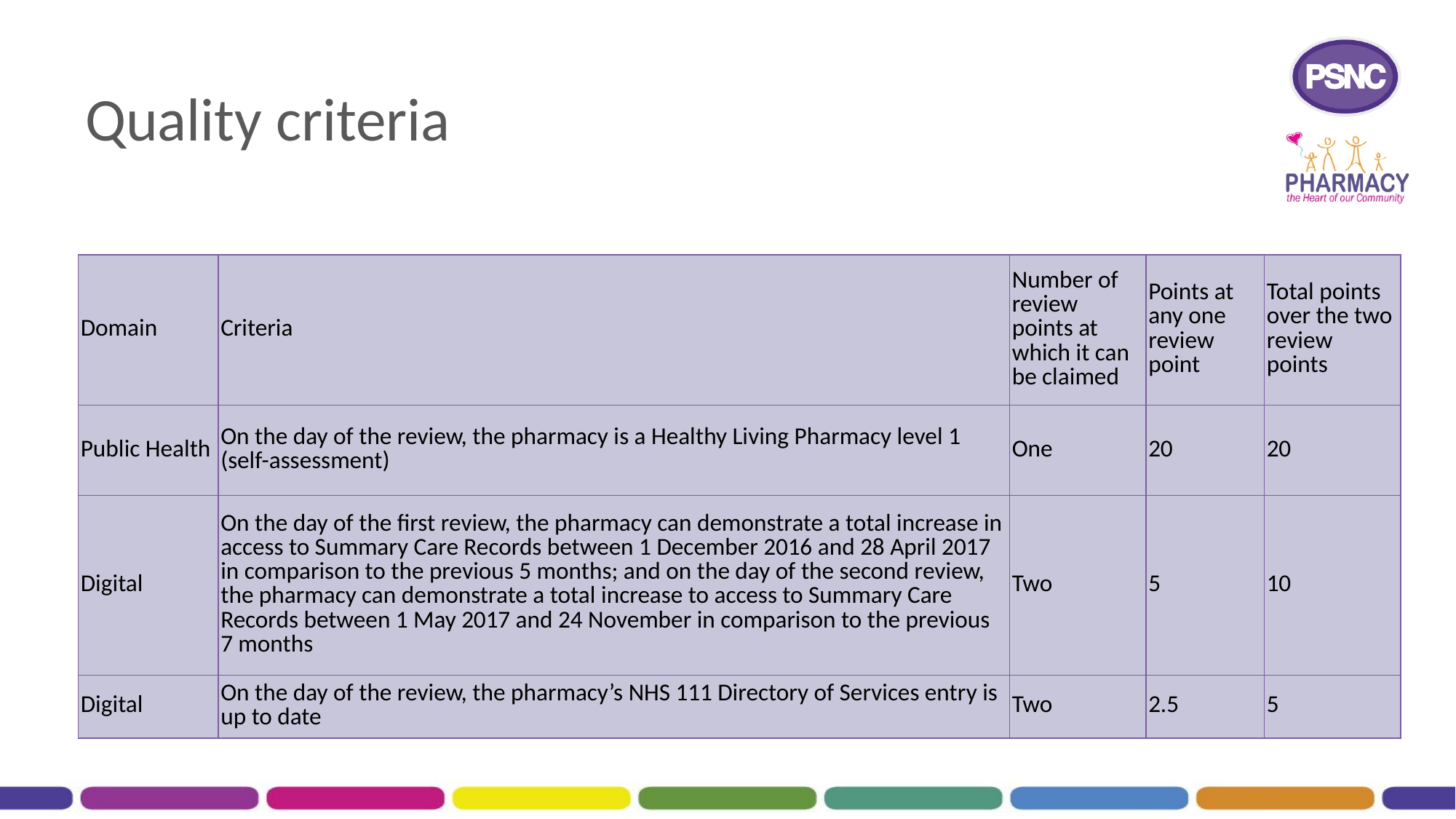

# Quality criteria
| Domain | Criteria | Number of review points at which it can be claimed | Points at any one review point | Total points over the two review points |
| --- | --- | --- | --- | --- |
| Public Health | On the day of the review, the pharmacy is a Healthy Living Pharmacy level 1 (self-assessment) | One | 20 | 20 |
| Digital | On the day of the first review, the pharmacy can demonstrate a total increase in access to Summary Care Records between 1 December 2016 and 28 April 2017 in comparison to the previous 5 months; and on the day of the second review, the pharmacy can demonstrate a total increase to access to Summary Care Records between 1 May 2017 and 24 November in comparison to the previous 7 months | Two | 5 | 10 |
| Digital | On the day of the review, the pharmacy’s NHS 111 Directory of Services entry is up to date | Two | 2.5 | 5 |